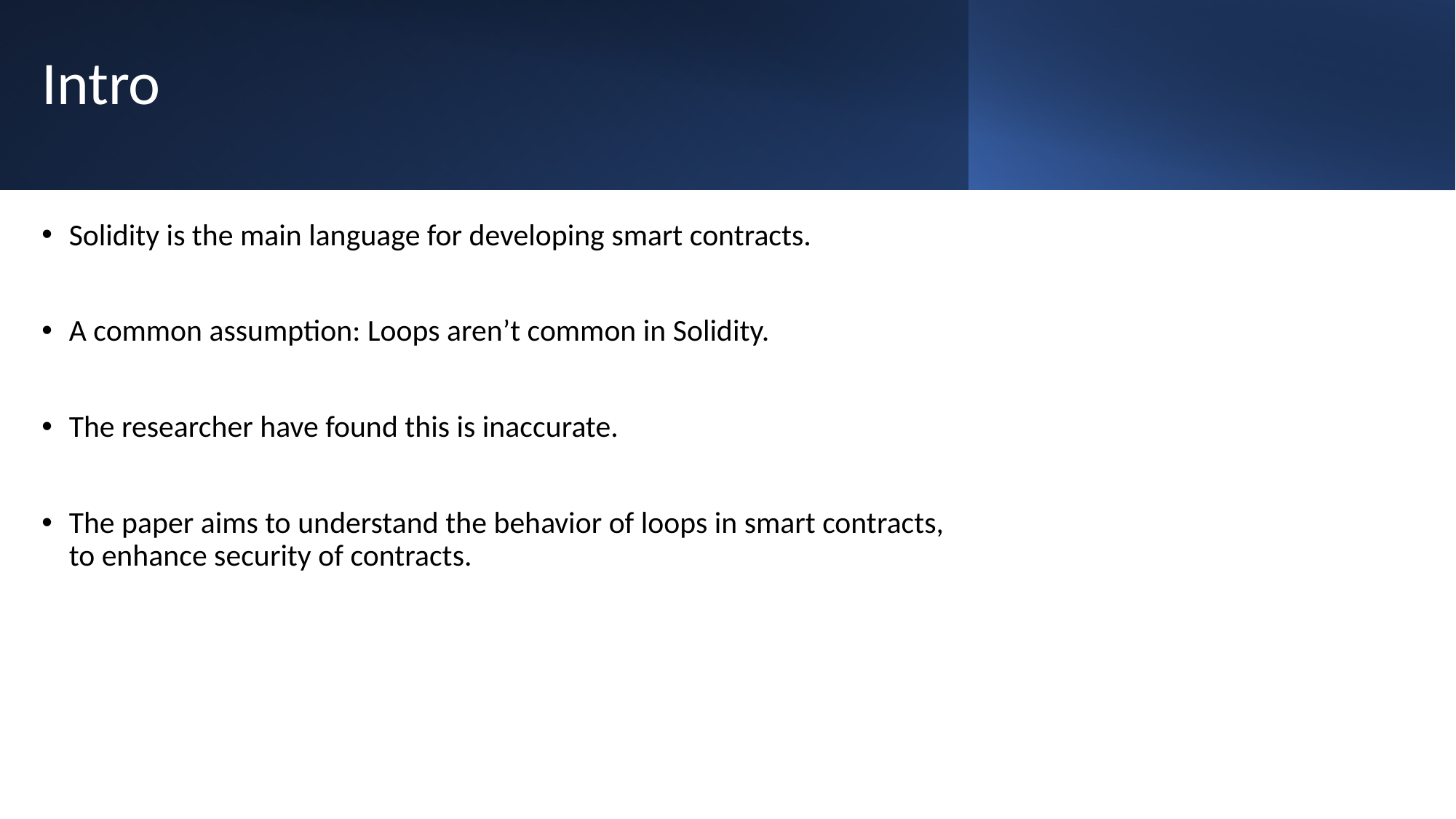

# Intro
Solidity is the main language for developing smart contracts.

A common assumption: Loops aren’t common in Solidity.

The researcher have found this is inaccurate.

The paper aims to understand the behavior of loops in smart contracts,
to enhance security of contracts.